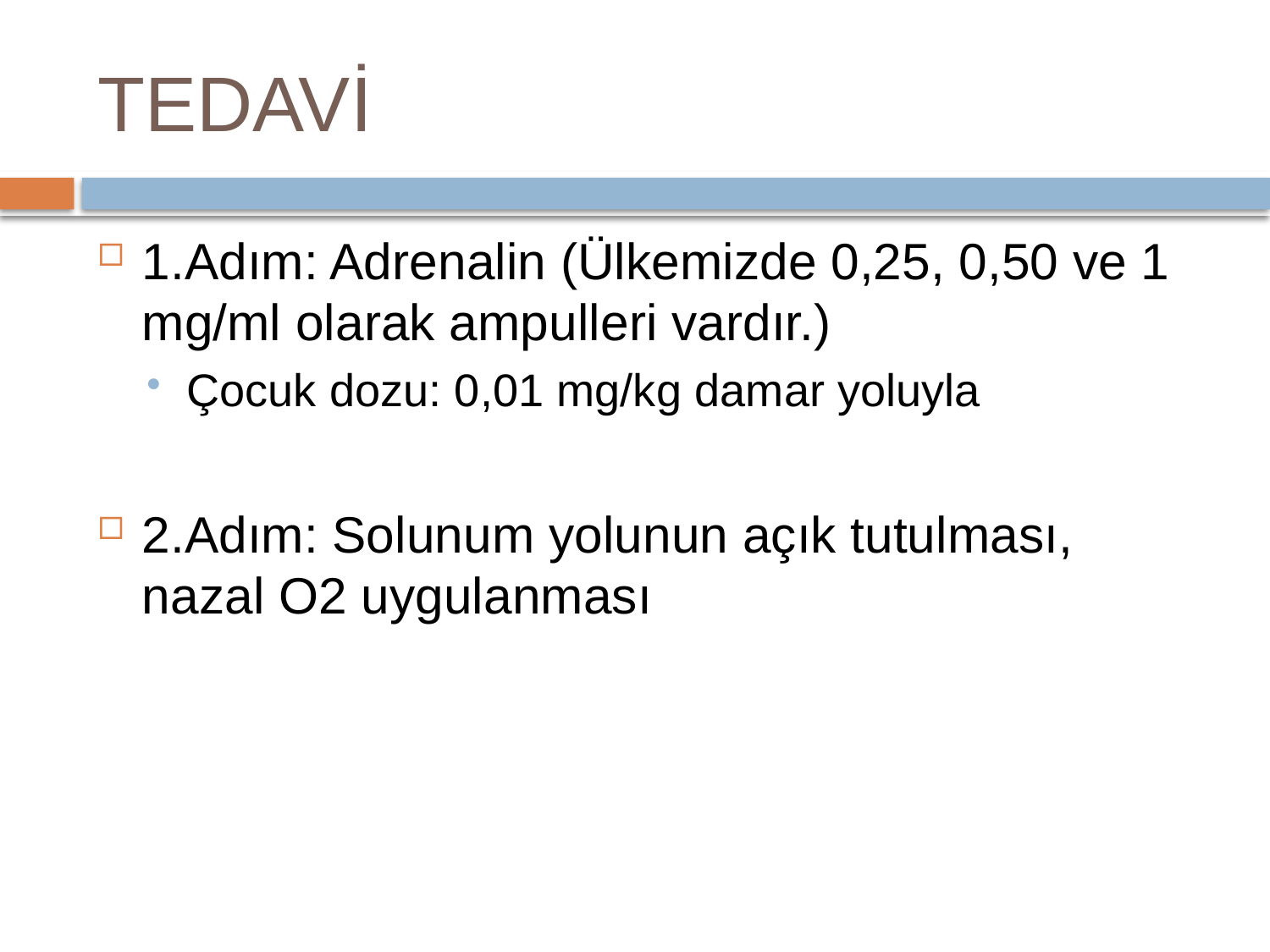

# TEDAVİ
1.Adım: Adrenalin (Ülkemizde 0,25, 0,50 ve 1 mg/ml olarak ampulleri vardır.)
Çocuk dozu: 0,01 mg/kg damar yoluyla

2.Adım: Solunum yolunun açık tutulması, nazal O2 uygulanması